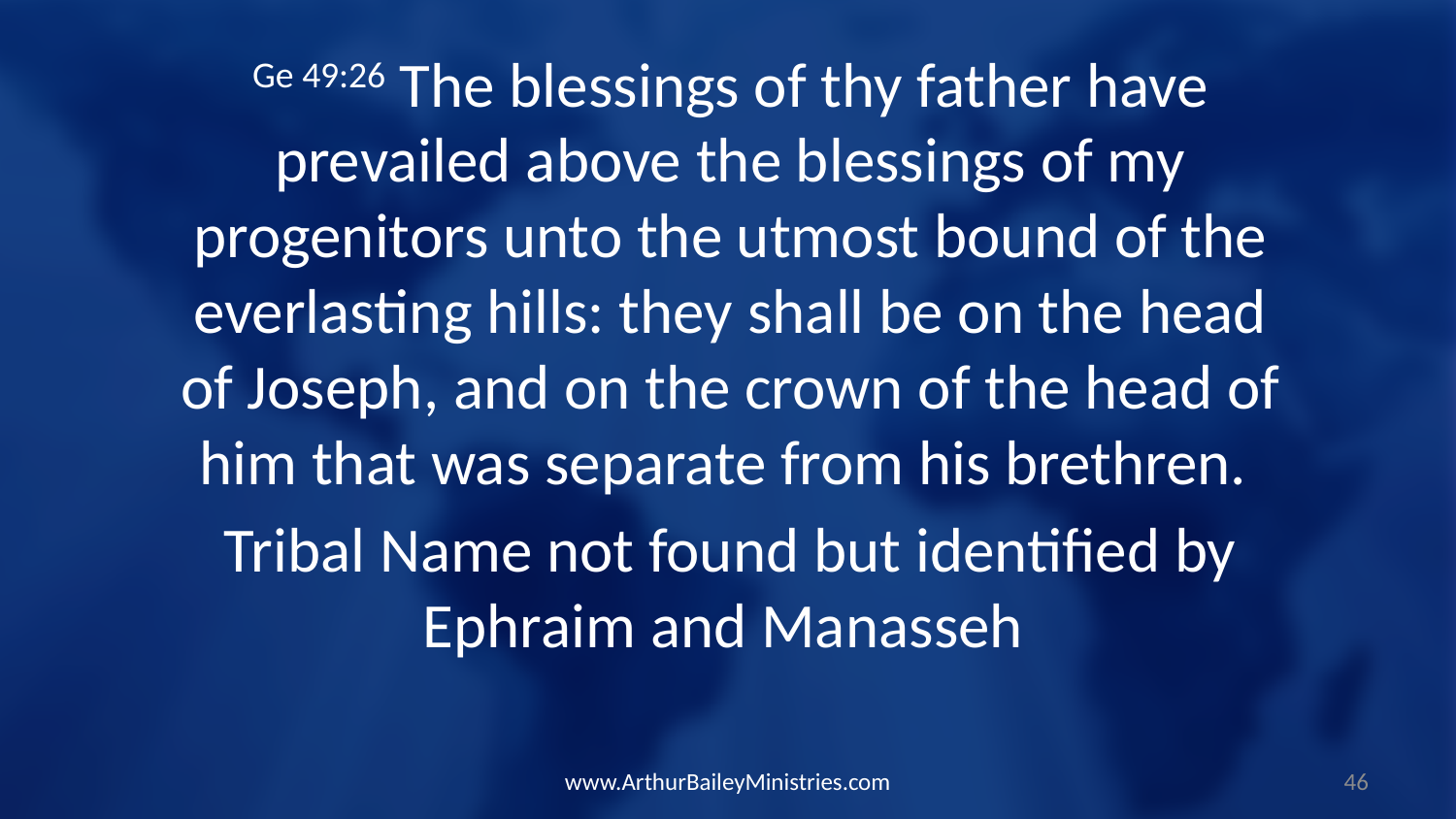

Ge 49:26 The blessings of thy father have prevailed above the blessings of my progenitors unto the utmost bound of the everlasting hills: they shall be on the head of Joseph, and on the crown of the head of him that was separate from his brethren.
Tribal Name not found but identified by Ephraim and Manasseh

www.ArthurBaileyMinistries.com
46